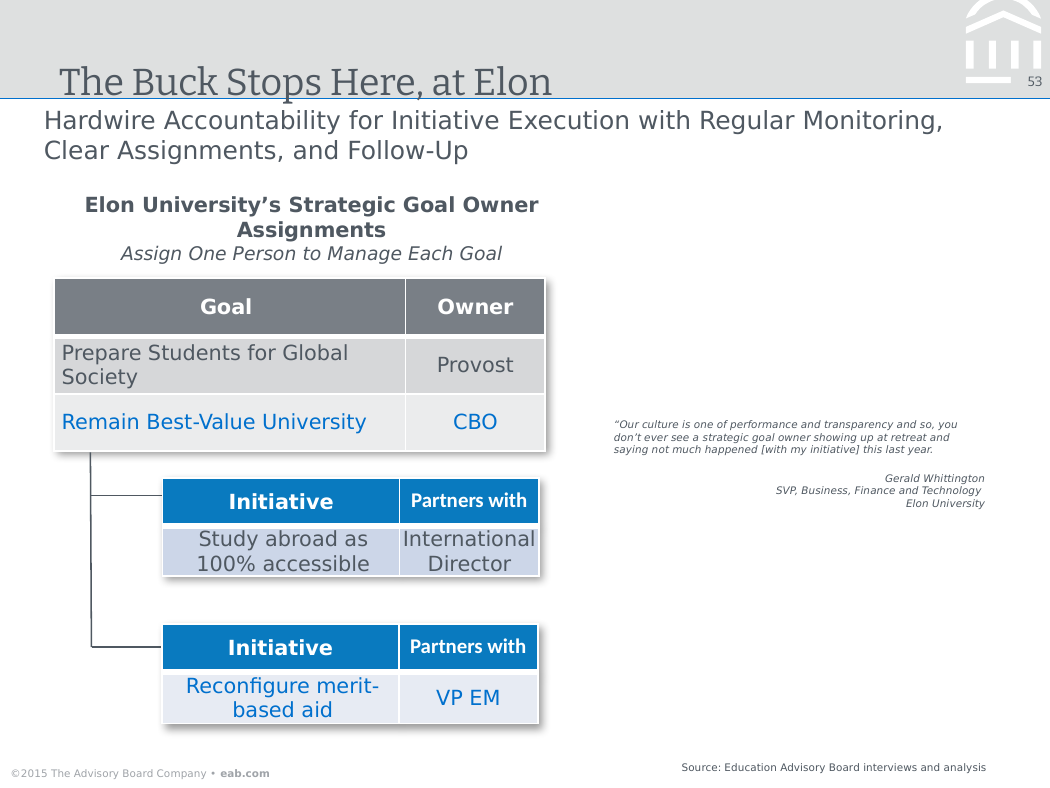

# The Buck Stops Here, at Elon
Hardwire Accountability for Initiative Execution with Regular Monitoring, Clear Assignments, and Follow-Up
Elon University’s Strategic Goal Owner Assignments
Assign One Person to Manage Each Goal

“Our culture is one of performance and transparency and so, you don’t ever see a strategic goal owner showing up at retreat and saying not much happened [with my initiative] this last year.

Gerald Whittington
SVP, Business, Finance and Technology
Elon University
| Goal | Owner |
| --- | --- |
| Prepare Students for Global Society | Provost |
| Remain Best-Value University | CBO |
| Initiative | Partners with |
| --- | --- |
| Study abroad as 100% accessible | International Director |
| Initiative | Partners with |
| --- | --- |
| Reconfigure merit-based aid | VP EM |
Source: Education Advisory Board interviews and analysis